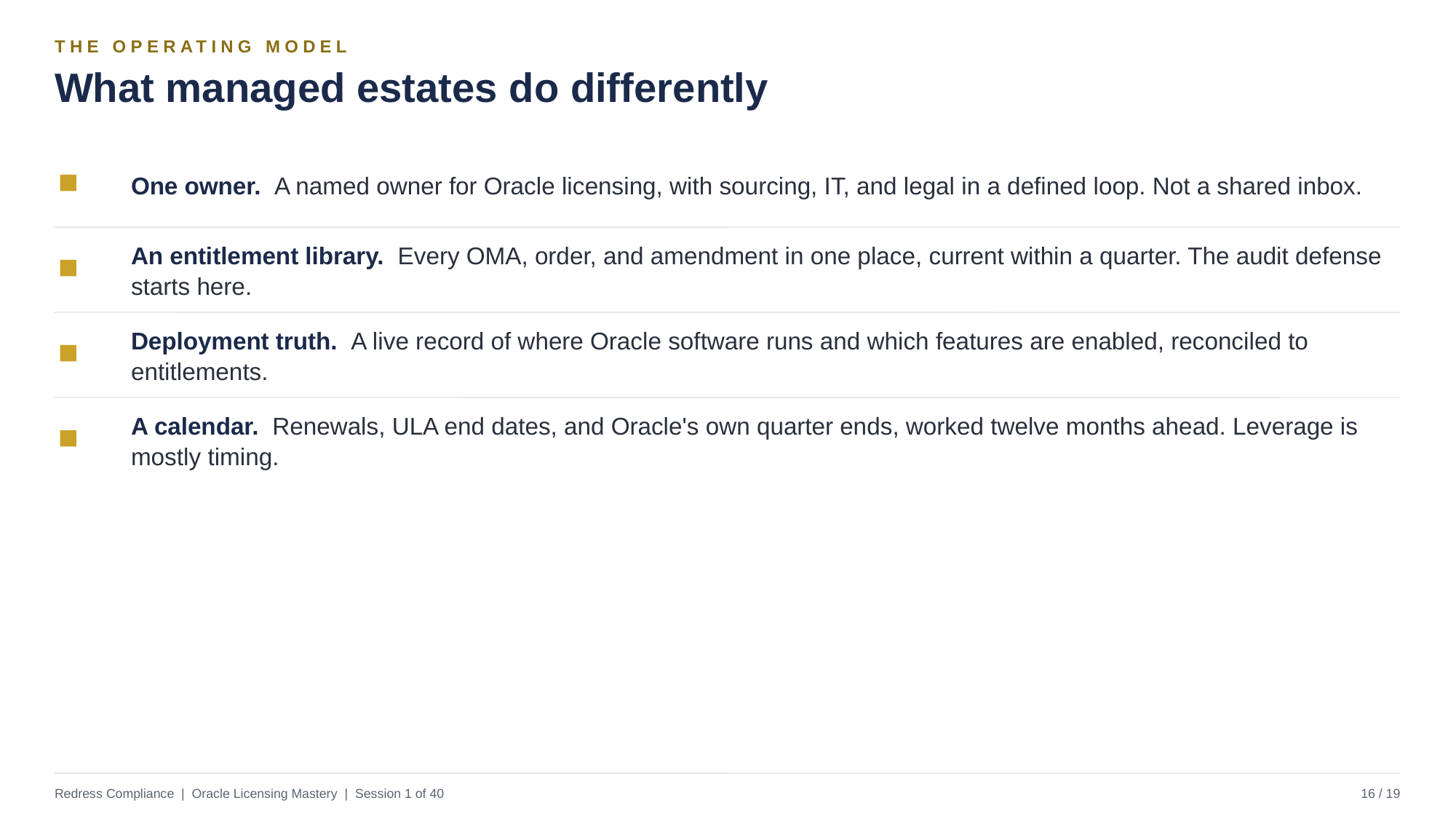

THE OPERATING MODEL
What managed estates do differently
One owner.  A named owner for Oracle licensing, with sourcing, IT, and legal in a defined loop. Not a shared inbox.

An entitlement library.  Every OMA, order, and amendment in one place, current within a quarter. The audit defense starts here.

Deployment truth.  A live record of where Oracle software runs and which features are enabled, reconciled to entitlements.

A calendar.  Renewals, ULA end dates, and Oracle's own quarter ends, worked twelve months ahead. Leverage is mostly timing.

Redress Compliance  |  Oracle Licensing Mastery  |  Session 1 of 40
16 / 19